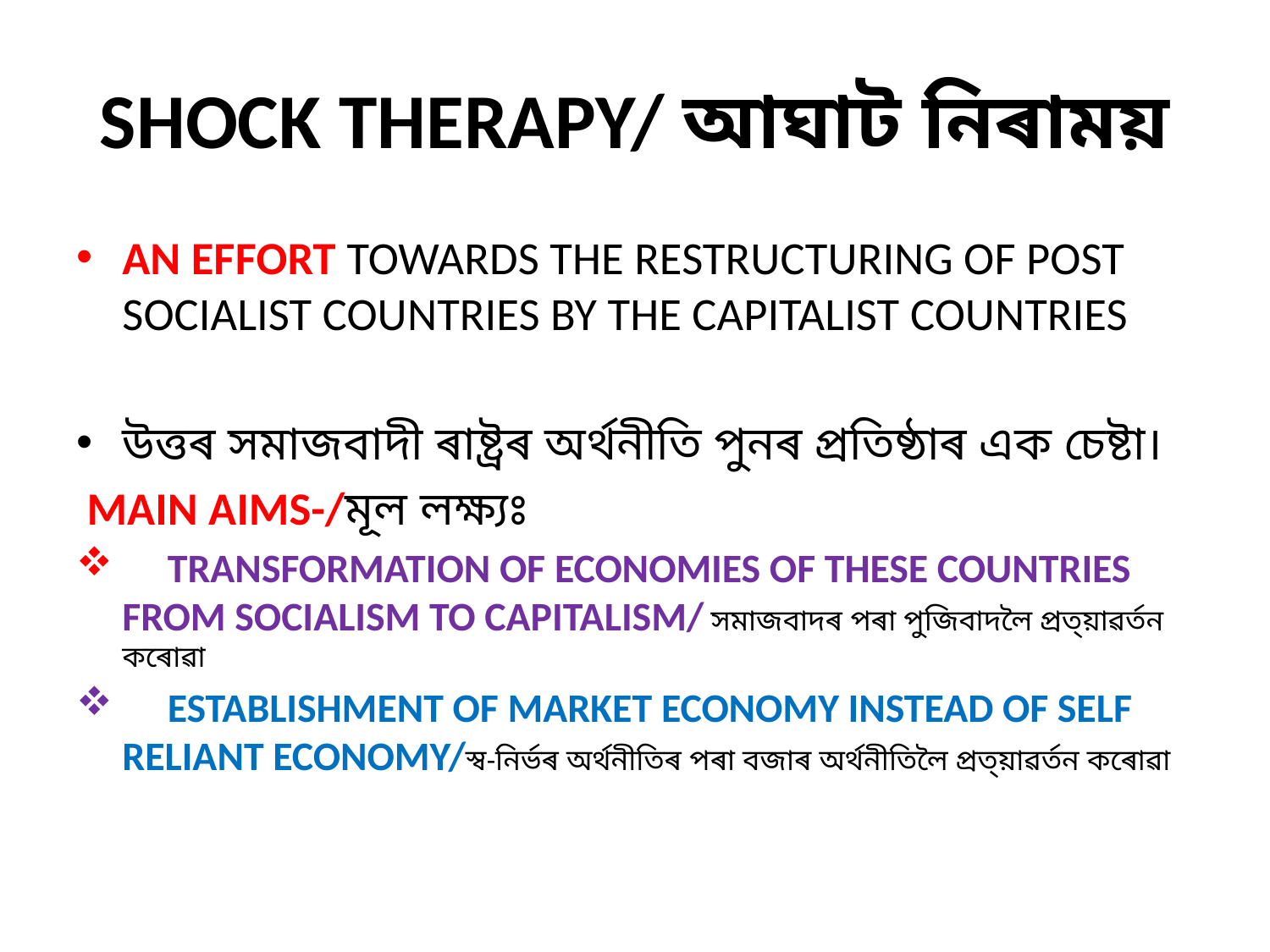

# SHOCK THERAPY/ আঘাট নিৰাময়
AN EFFORT TOWARDS THE RESTRUCTURING OF POST SOCIALIST COUNTRIES BY THE CAPITALIST COUNTRIES

উত্তৰ সমাজবাদী ৰাষ্ট্ৰৰ অৰ্থনীতি পুনৰ প্ৰতিষ্ঠাৰ এক চেষ্টা।
 MAIN AIMS-/মূল লক্ষ্যঃ
     TRANSFORMATION OF ECONOMIES OF THESE COUNTRIES FROM SOCIALISM TO CAPITALISM/ সমাজবাদৰ পৰা পুজিবাদলৈ প্ৰত্য়াৱৰ্তন কৰোৱা
     ESTABLISHMENT OF MARKET ECONOMY INSTEAD OF SELF RELIANT ECONOMY/স্ব-নিৰ্ভৰ অৰ্থনীতিৰ পৰা বজাৰ অৰ্থনীতিলৈ প্ৰত্য়াৱৰ্তন কৰোৱা